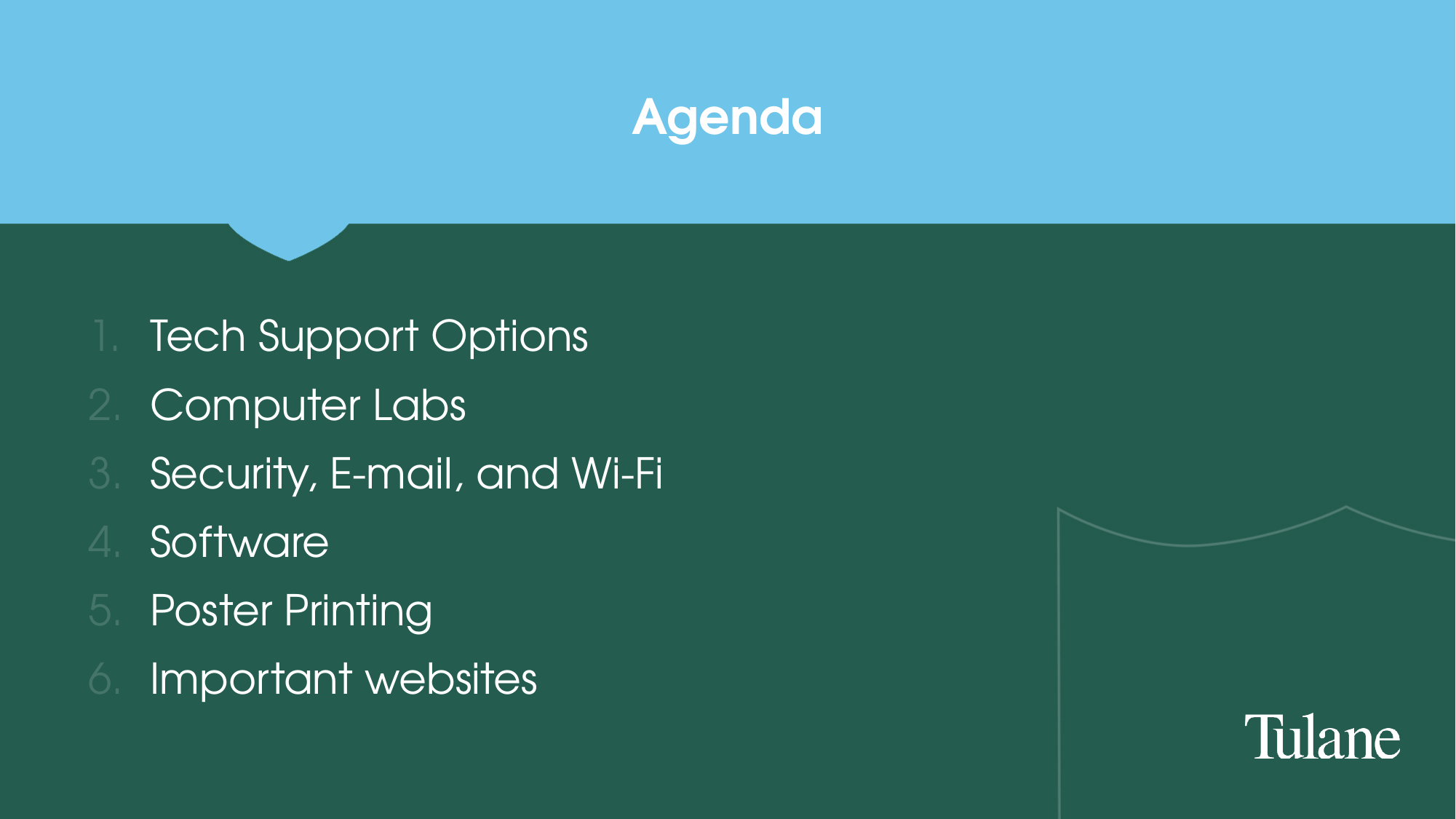

# Agenda
Tech Support Options
Computer Labs
Security, E-mail, and Wi-Fi
Software
Poster Printing
Important websites